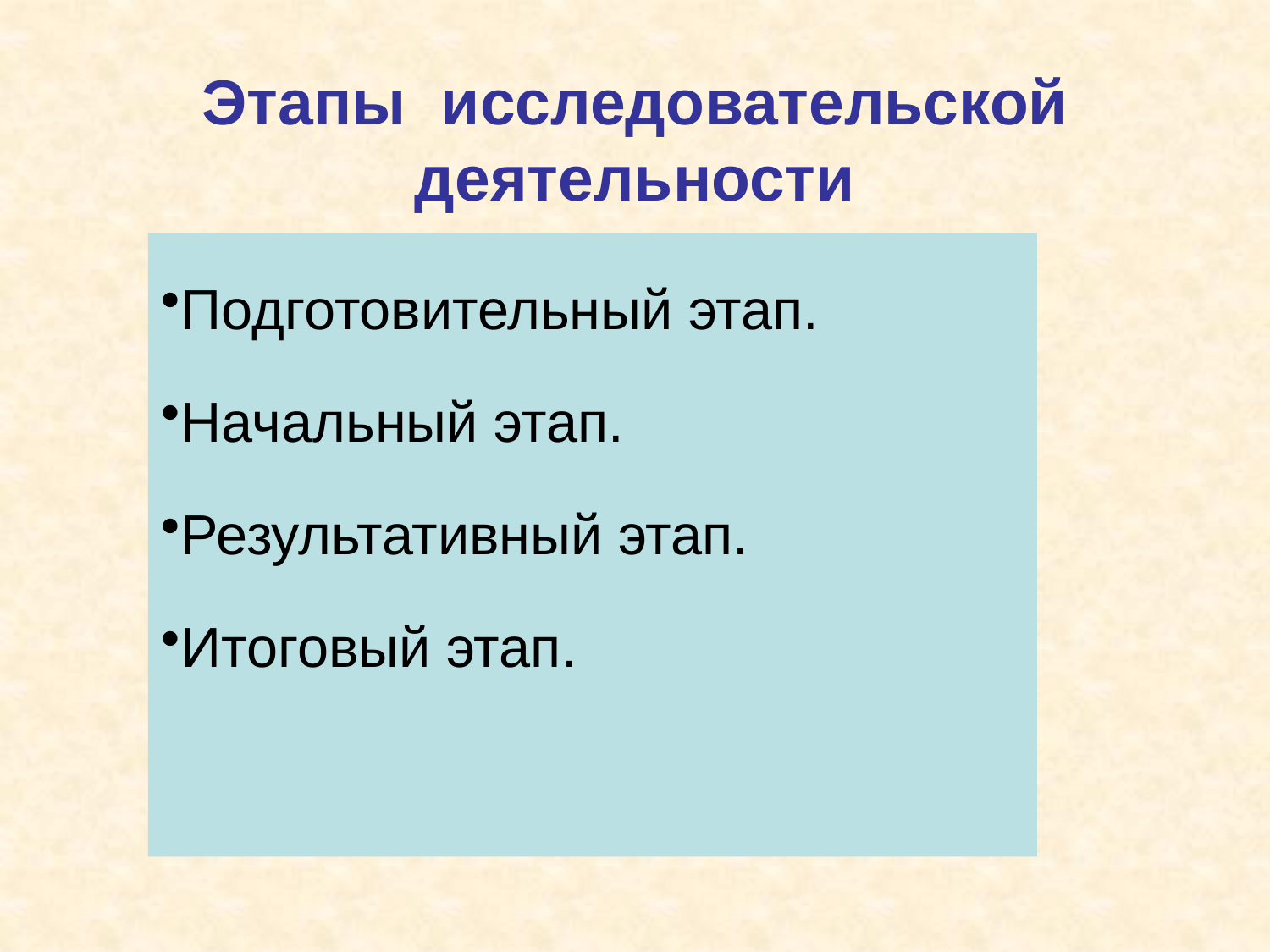

# Этапы  исследовательской деятельности
Подготовительный этап.
Начальный этап.
Результативный этап.
Итоговый этап.